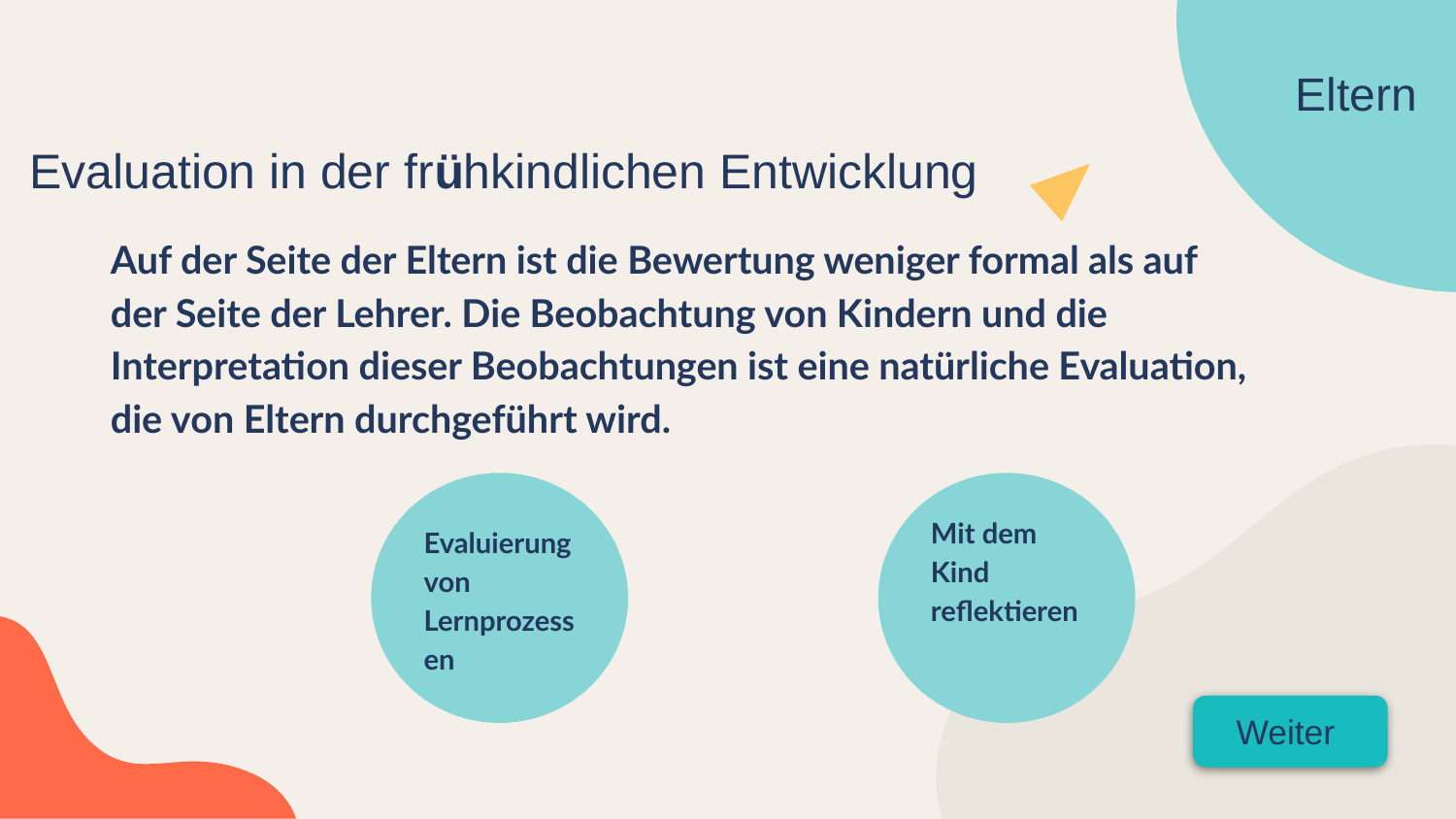

Eltern
Evaluation in der frühkindlichen Entwicklung

Auf der Seite der Eltern ist die Bewertung weniger formal als auf der Seite der Lehrer. Die Beobachtung von Kindern und die Interpretation dieser Beobachtungen ist eine natürliche Evaluation, die von Eltern durchgeführt wird.

Evaluierung von Lernprozessen
Mit dem Kind reflektieren

Weiter